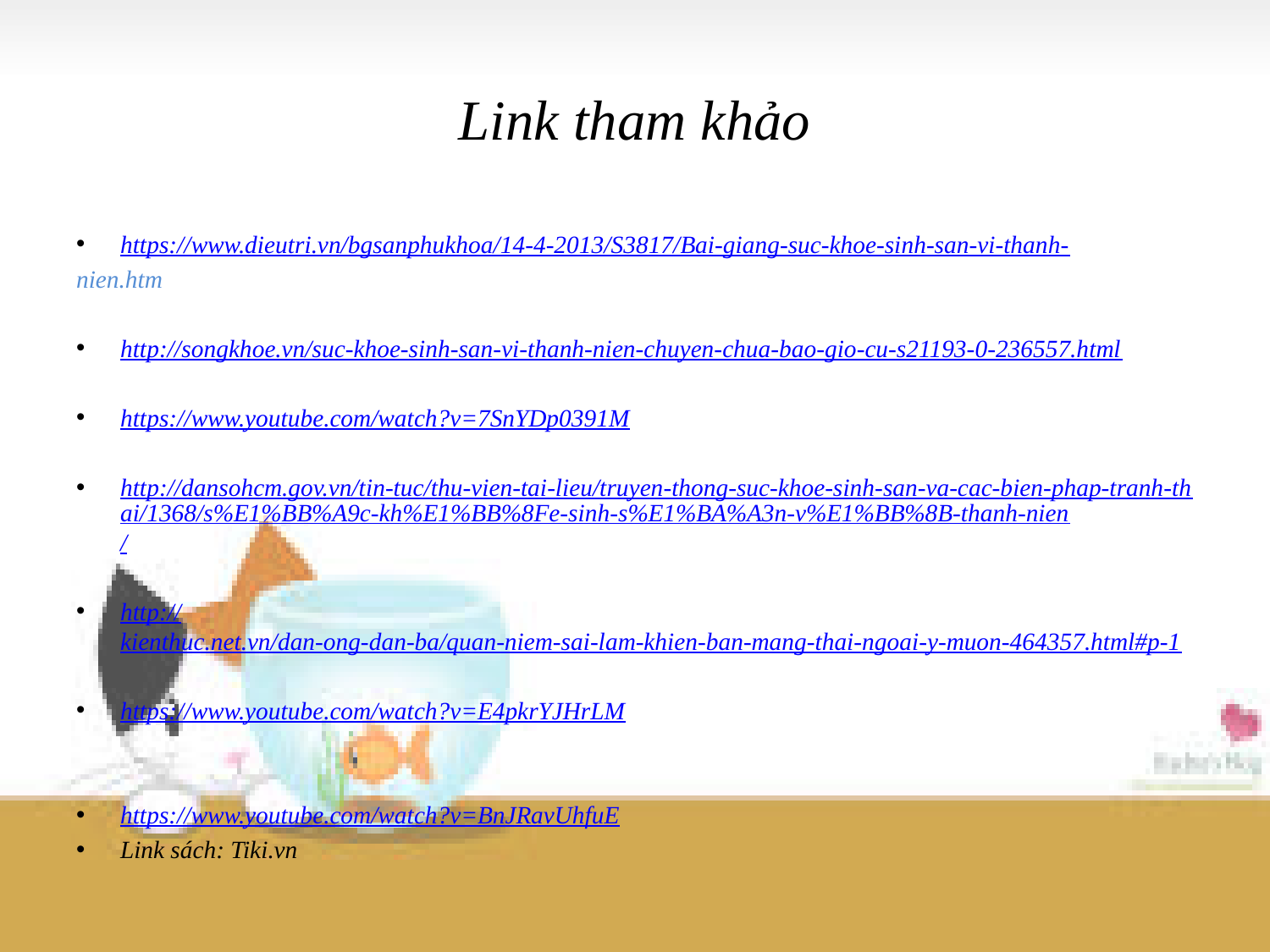

# Link tham khảo
https://www.dieutri.vn/bgsanphukhoa/14-4-2013/S3817/Bai-giang-suc-khoe-sinh-san-vi-thanh-
nien.htm

http://songkhoe.vn/suc-khoe-sinh-san-vi-thanh-nien-chuyen-chua-bao-gio-cu-s21193-0-236557.html

https://www.youtube.com/watch?v=7SnYDp0391M

http://dansohcm.gov.vn/tin-tuc/thu-vien-tai-lieu/truyen-thong-suc-khoe-sinh-san-va-cac-bien-phap-tranh-thai/1368/s%E1%BB%A9c-kh%E1%BB%8Fe-sinh-s%E1%BA%A3n-v%E1%BB%8B-thanh-nien/

http://kienthuc.net.vn/dan-ong-dan-ba/quan-niem-sai-lam-khien-ban-mang-thai-ngoai-y-muon-464357.html#p-1

https://www.youtube.com/watch?v=E4pkrYJHrLM

https://www.youtube.com/watch?v=BnJRavUhfuE
Link sách: Tiki.vn